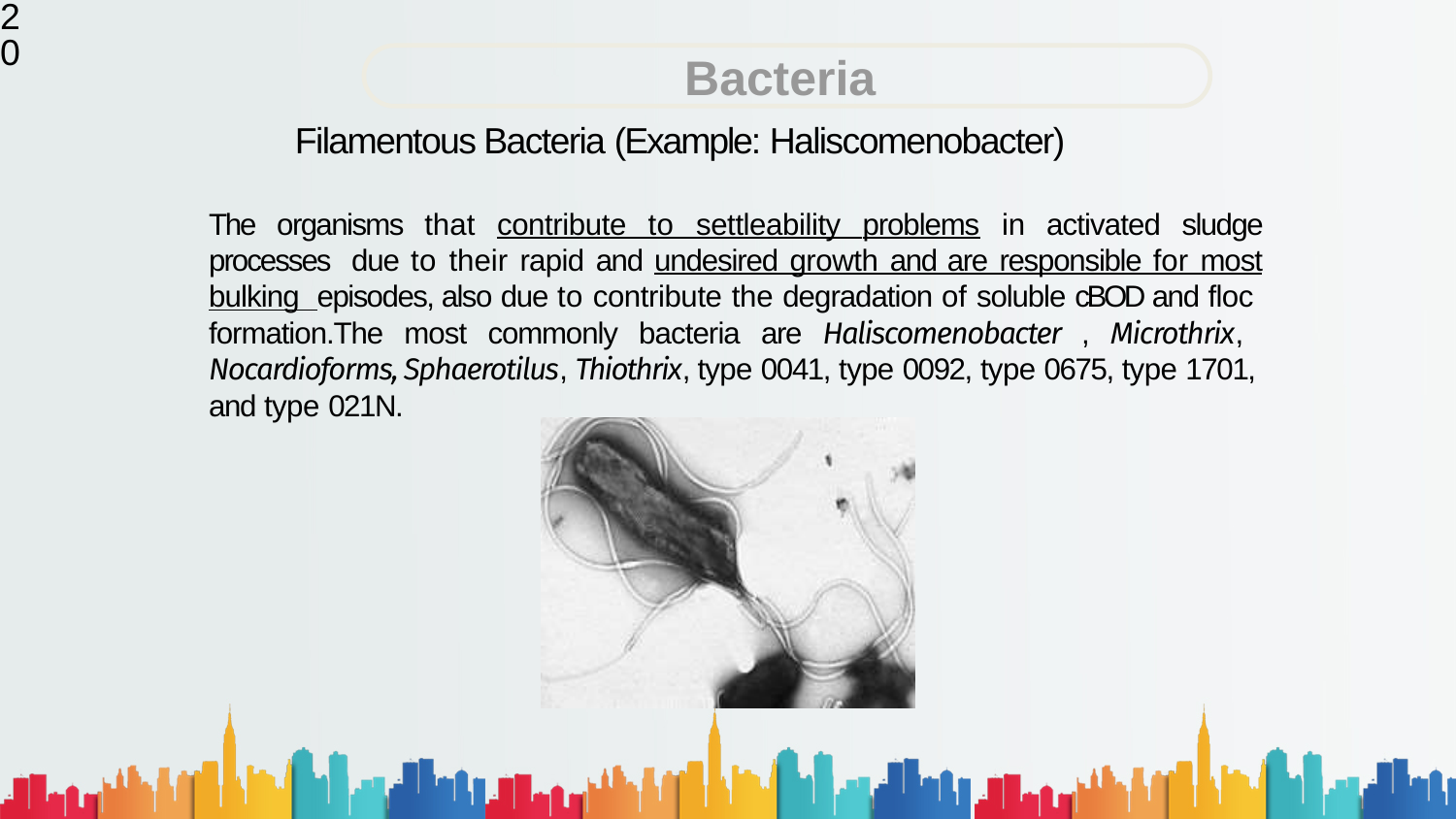

#
20
Bacteria
Filamentous Bacteria (Example: Haliscomenobacter)
The organisms that contribute to settleability problems in activated sludge processes  due to their rapid and undesired growth and are responsible for most bulking  episodes, also due to contribute the degradation of soluble cBOD and floc  formation.The most commonly bacteria are Haliscomenobacter , Microthrix,  Nocardioforms, Sphaerotilus, Thiothrix, type 0041, type 0092, type 0675, type 1701,  and type 021N.